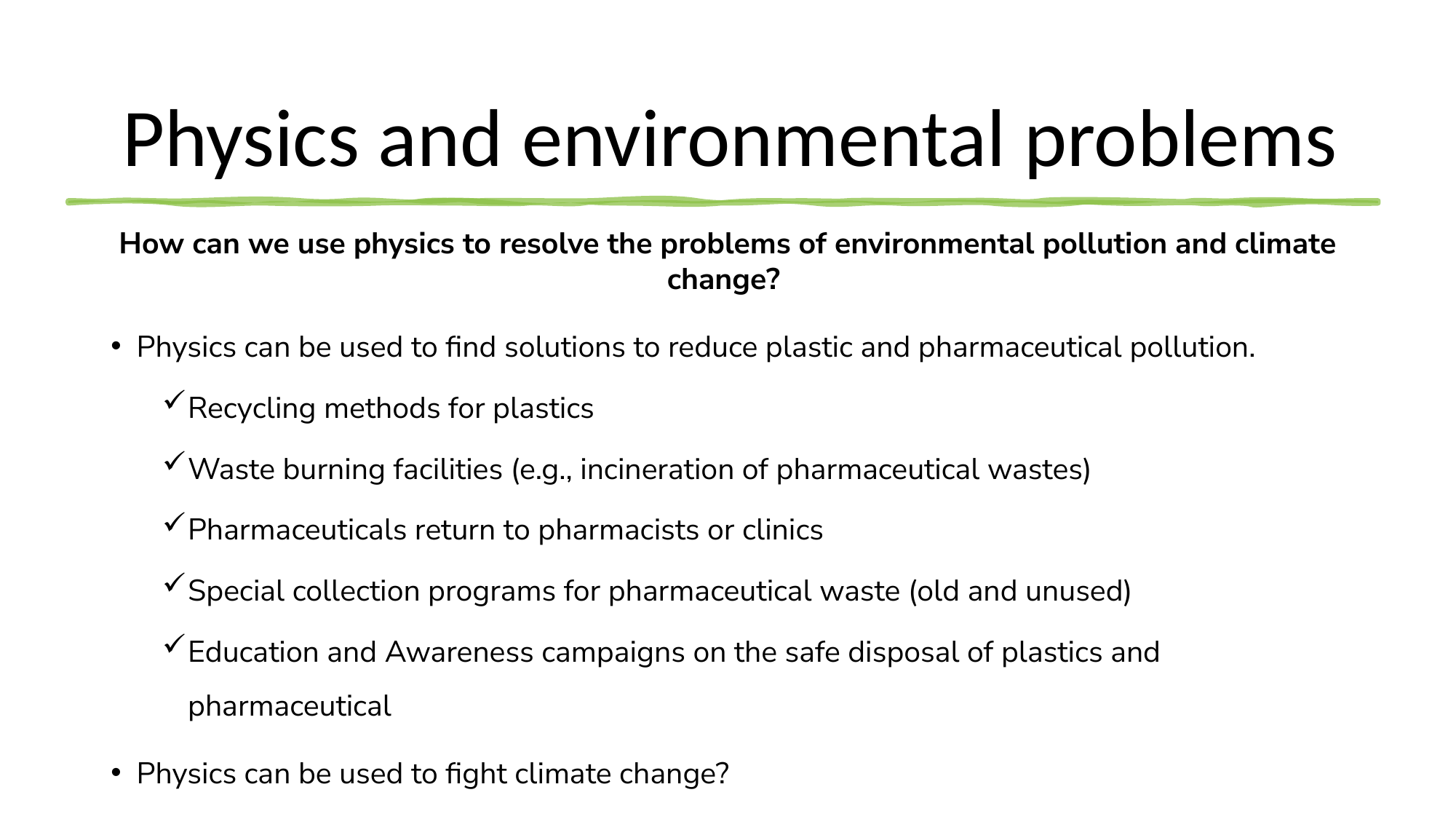

# Physics and environmental problems

How can we use physics to resolve the problems of environmental pollution and climate change?
Physics can be used to find solutions to reduce plastic and pharmaceutical pollution.
Recycling methods for plastics
Waste burning facilities (e.g., incineration of pharmaceutical wastes)
Pharmaceuticals return to pharmacists or clinics
Special collection programs for pharmaceutical waste (old and unused)
Education and Awareness campaigns on the safe disposal of plastics and pharmaceutical
Physics can be used to fight climate change?